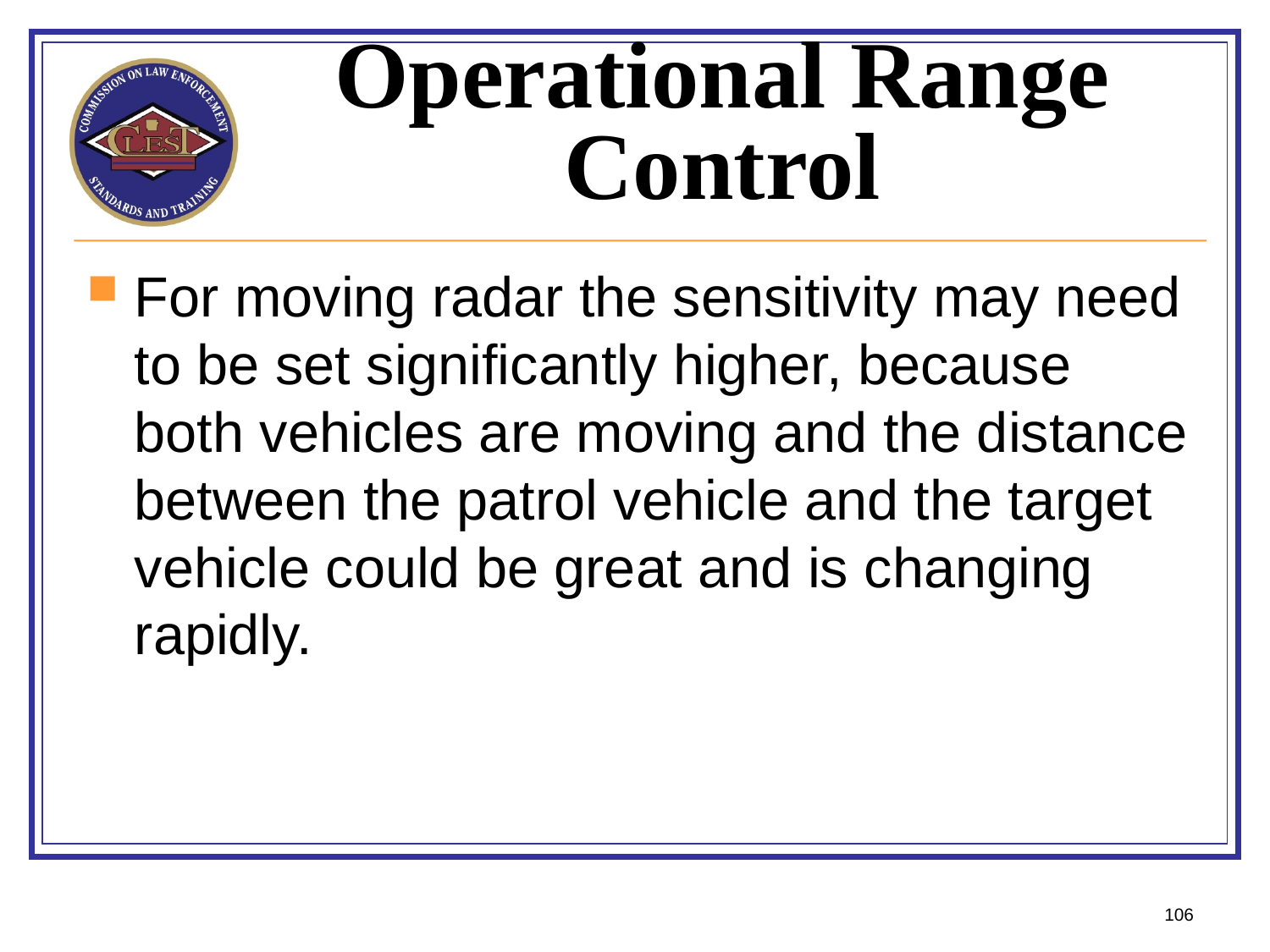

# Operational Range Control
For moving radar the sensitivity may need to be set significantly higher, because both vehicles are moving and the distance between the patrol vehicle and the target vehicle could be great and is changing rapidly.

106